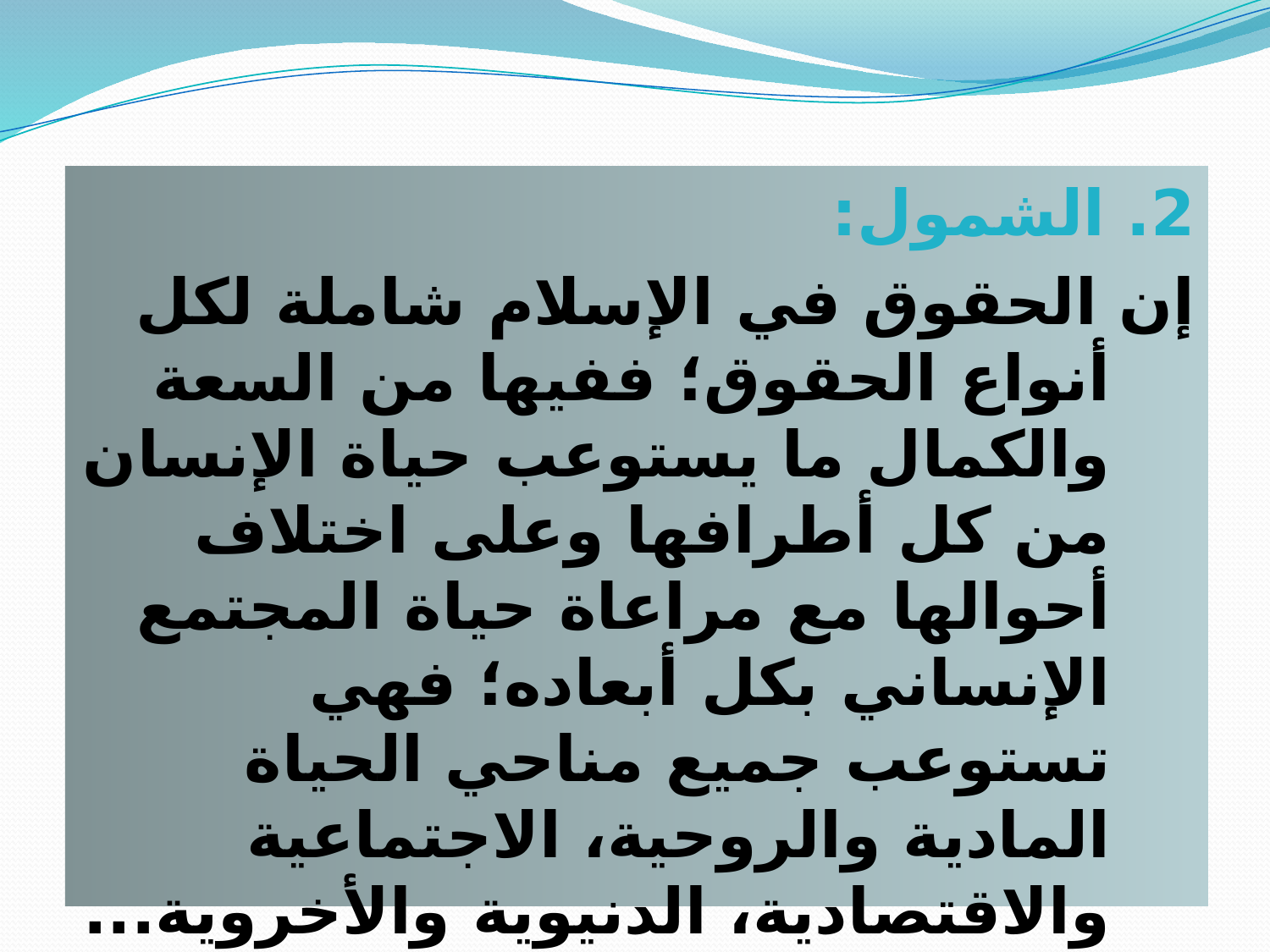

2. الشمول:
	إن الحقوق في الإسلام شاملة لكل أنواع الحقوق؛ ففيها من السعة والكمال ما يستوعب حياة الإنسان من كل أطرافها وعلى اختلاف أحوالها مع مراعاة حياة المجتمع الإنساني بكل أبعاده؛ فهي تستوعب جميع مناحي الحياة المادية والروحية، الاجتماعية والاقتصادية، الدنيوية والأخروية...